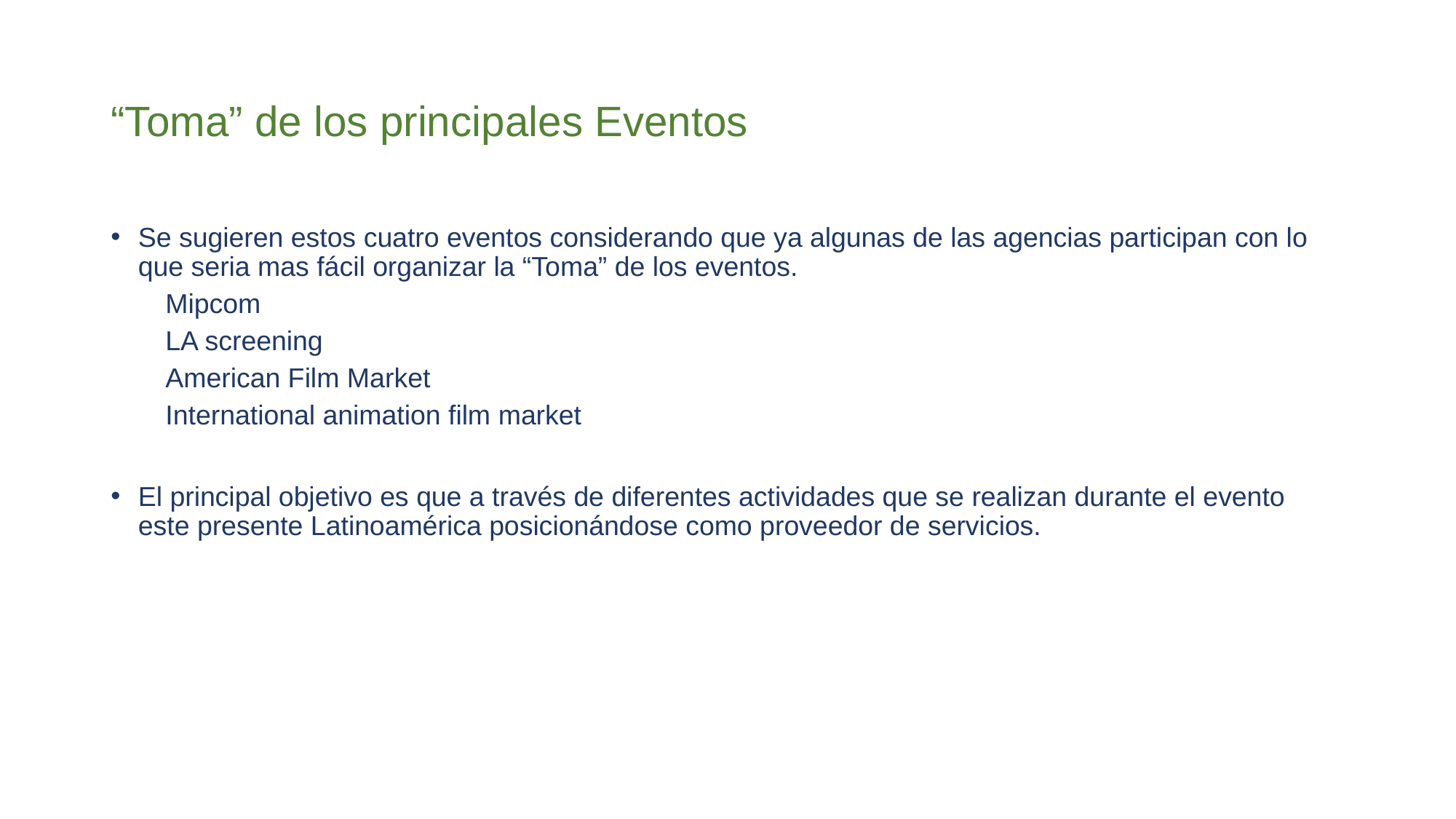

# “Toma” de los principales Eventos
Se sugieren estos cuatro eventos considerando que ya algunas de las agencias participan con lo que seria mas fácil organizar la “Toma” de los eventos.
Mipcom
LA screening
American Film Market
International animation film market

El principal objetivo es que a través de diferentes actividades que se realizan durante el evento este presente Latinoamérica posicionándose como proveedor de servicios.